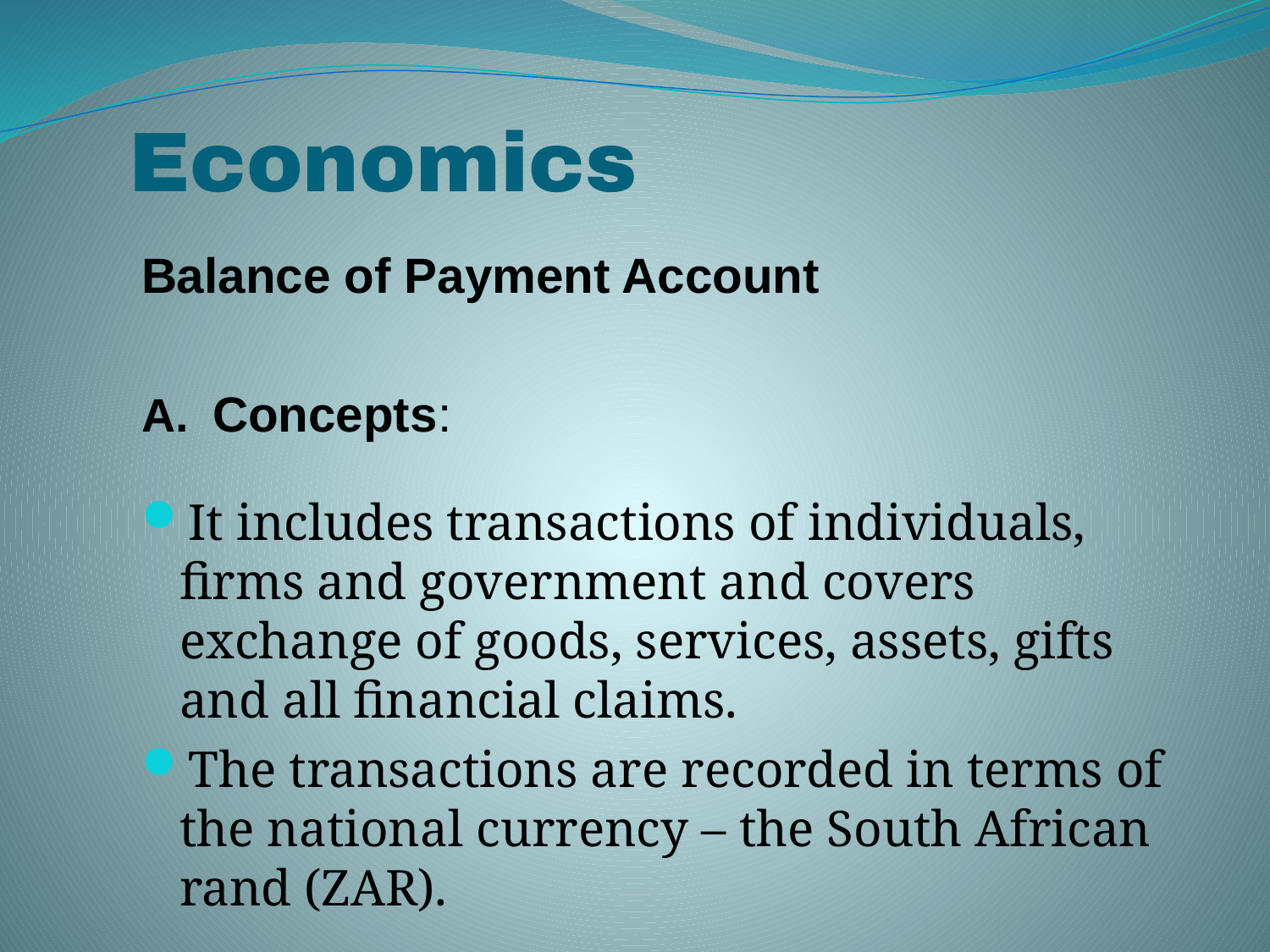

# Economics
Balance of Payment Account

Concepts:

It includes transactions of individuals, firms and government and covers exchange of goods, services, assets, gifts and all financial claims.
The transactions are recorded in terms of the national currency – the South African rand (ZAR).